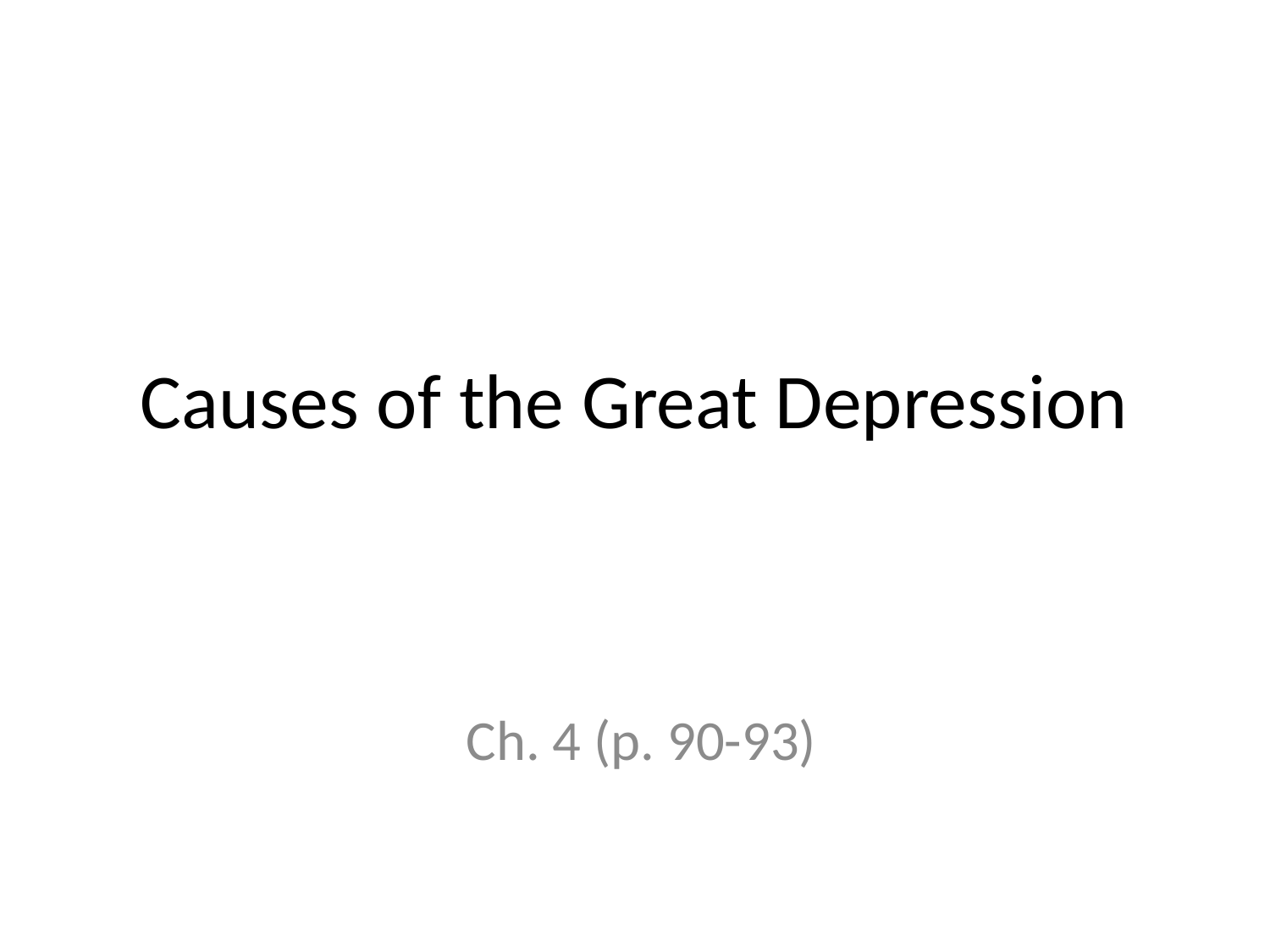

# Causes of the Great Depression

 Ch. 4 (p. 90-93)